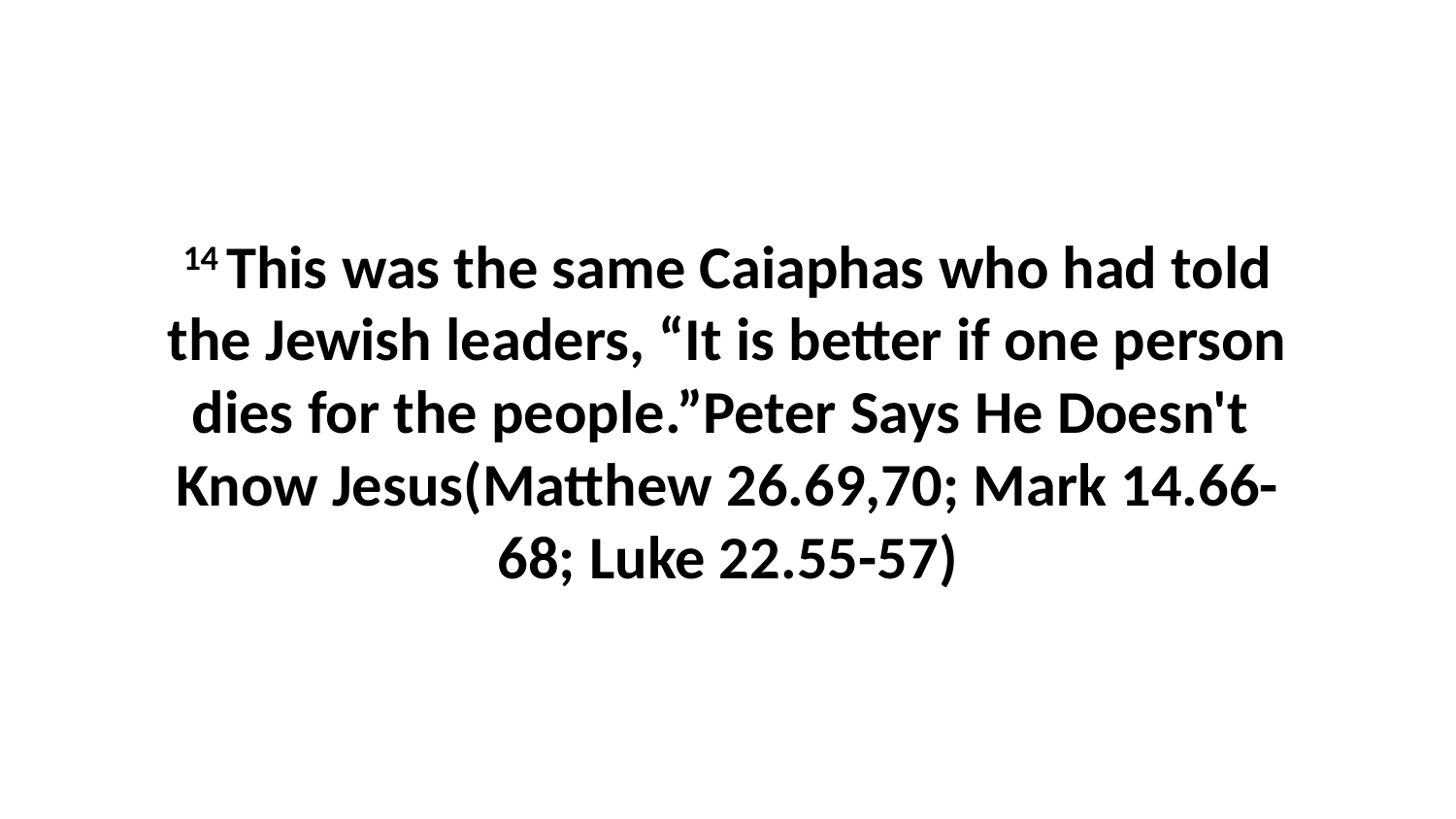

14 This was the same Caiaphas who had told the Jewish leaders, “It is better if one person dies for the people.”Peter Says He Doesn't  Know Jesus(Matthew 26.69,70; Mark 14.66-68; Luke 22.55-57)